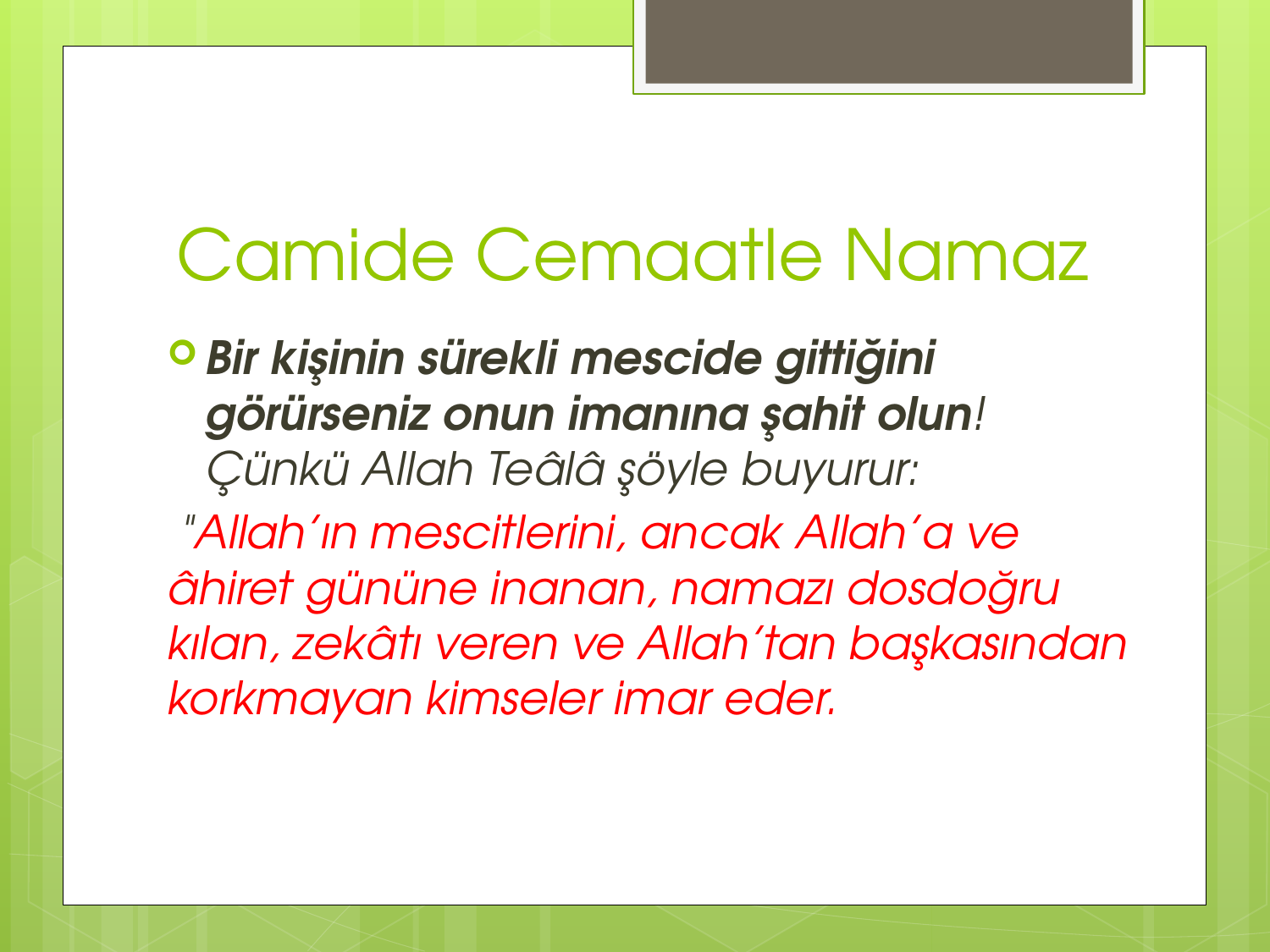

# Camide Cemaatle Namaz
Bir kişinin sürekli mescide gittiğini görürseniz onun imanına şahit olun! Çünkü Allah Teâlâ şöyle buyurur:
 "Allah’ın mescitlerini, ancak Allah’a ve âhiret gününe inanan, namazı dosdoğru kılan, zekâtı veren ve Allah’tan başkasından korkmayan kimseler imar eder.